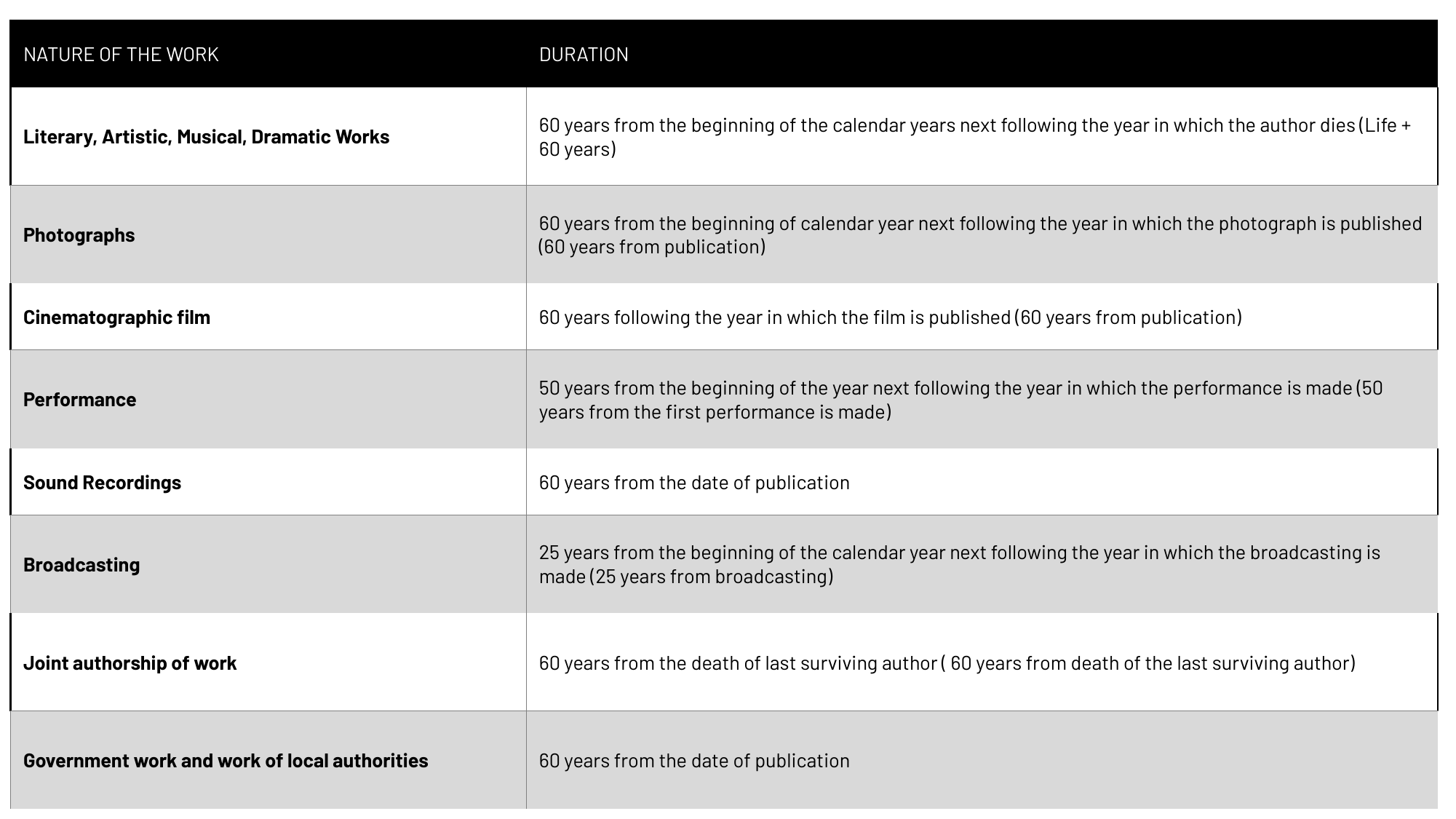

| NATURE OF THE WORK | DURATION |
| --- | --- |
| Literary, Artistic, Musical, Dramatic Works | 60 years from the beginning of the calendar years next following the year in which the author dies (Life + 60 years) |
| Photographs | 60 years from the beginning of calendar year next following the year in which the photograph is published (60 years from publication) |
| Cinematographic film | 60 years following the year in which the film is published (60 years from publication) |
| Performance | 50 years from the beginning of the year next following the year in which the performance is made (50 years from the first performance is made) |
| Sound Recordings | 60 years from the date of publication |
| Broadcasting | 25 years from the beginning of the calendar year next following the year in which the broadcasting is made (25 years from broadcasting) |
| Joint authorship of work | 60 years from the death of last surviving author ( 60 years from death of the last surviving author) |
| Government work and work of local authorities | 60 years from the date of publication |